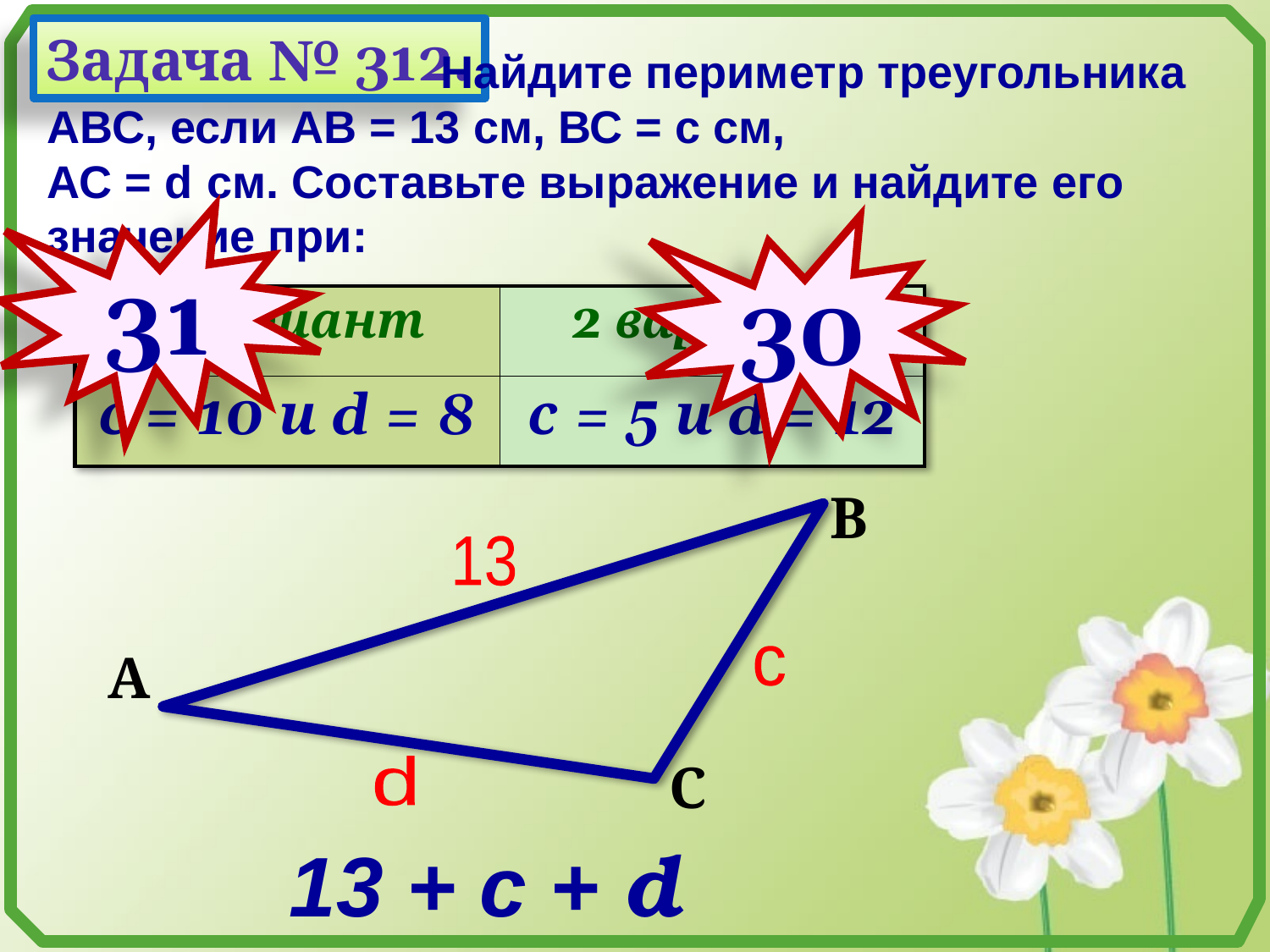

Задача № 312.
                               Найдите периметр треугольника АВС, если АВ = 13 см, ВС = с см,
АС = d см. Составьте выражение и найдите его значение при:
31
30
| 1 вариант | 2 вариант |
| --- | --- |
| с = 10 и d = 8 | с = 5 и d = 12 |
В

13
А
с
С
d
13 + с + d